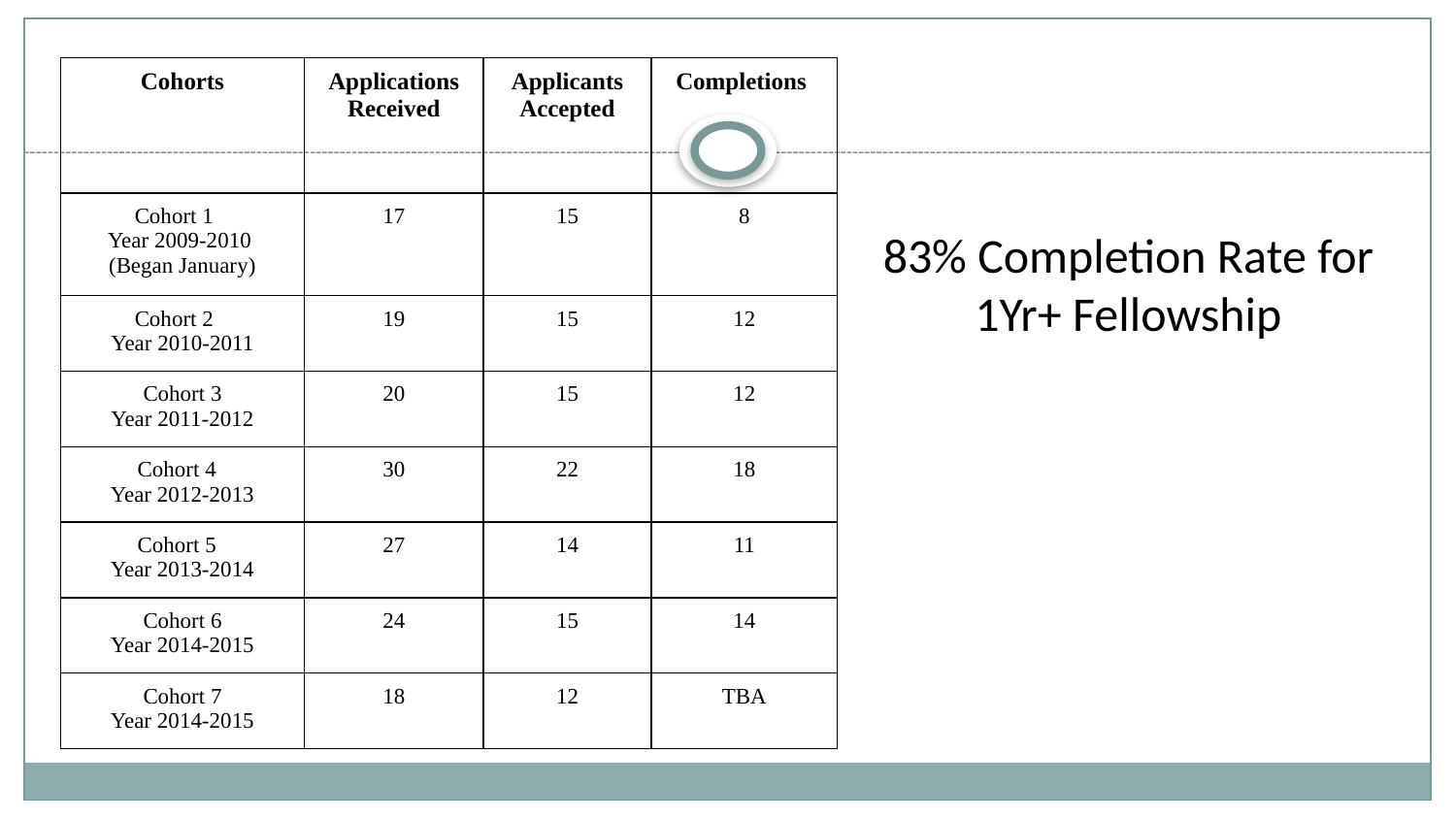

| Cohorts | Applications Received | Applicants Accepted | Completions |
| --- | --- | --- | --- |
| Cohort 1 Year 2009-2010 (Began January) | 17 | 15 | 8 |
| Cohort 2 Year 2010-2011 | 19 | 15 | 12 |
| Cohort 3 Year 2011-2012 | 20 | 15 | 12 |
| Cohort 4 Year 2012-2013 | 30 | 22 | 18 |
| Cohort 5 Year 2013-2014 | 27 | 14 | 11 |
| Cohort 6 Year 2014-2015 | 24 | 15 | 14 |
| Cohort 7 Year 2014-2015 | 18 | 12 | TBA |
# 83% Completion Rate for 1Yr+ Fellowship